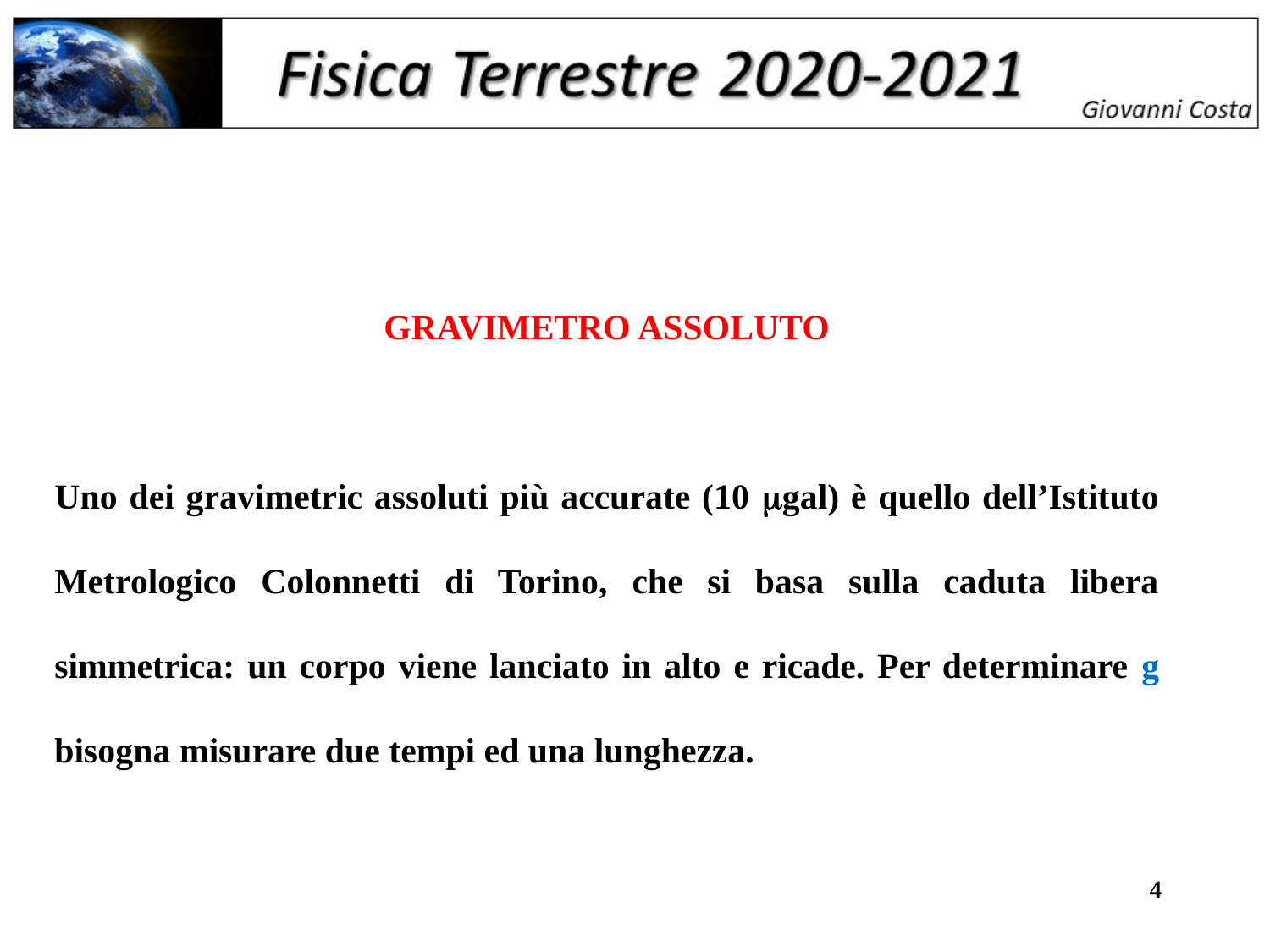

GRAVIMETRO ASSOLUTO

Uno dei gravimetric assoluti più accurate (10 μgal) è quello dell’Istituto Metrologico Colonnetti di Torino, che si basa sulla caduta libera simmetrica: un corpo viene lanciato in alto e ricade. Per determinare g bisogna misurare due tempi ed una lunghezza.
4